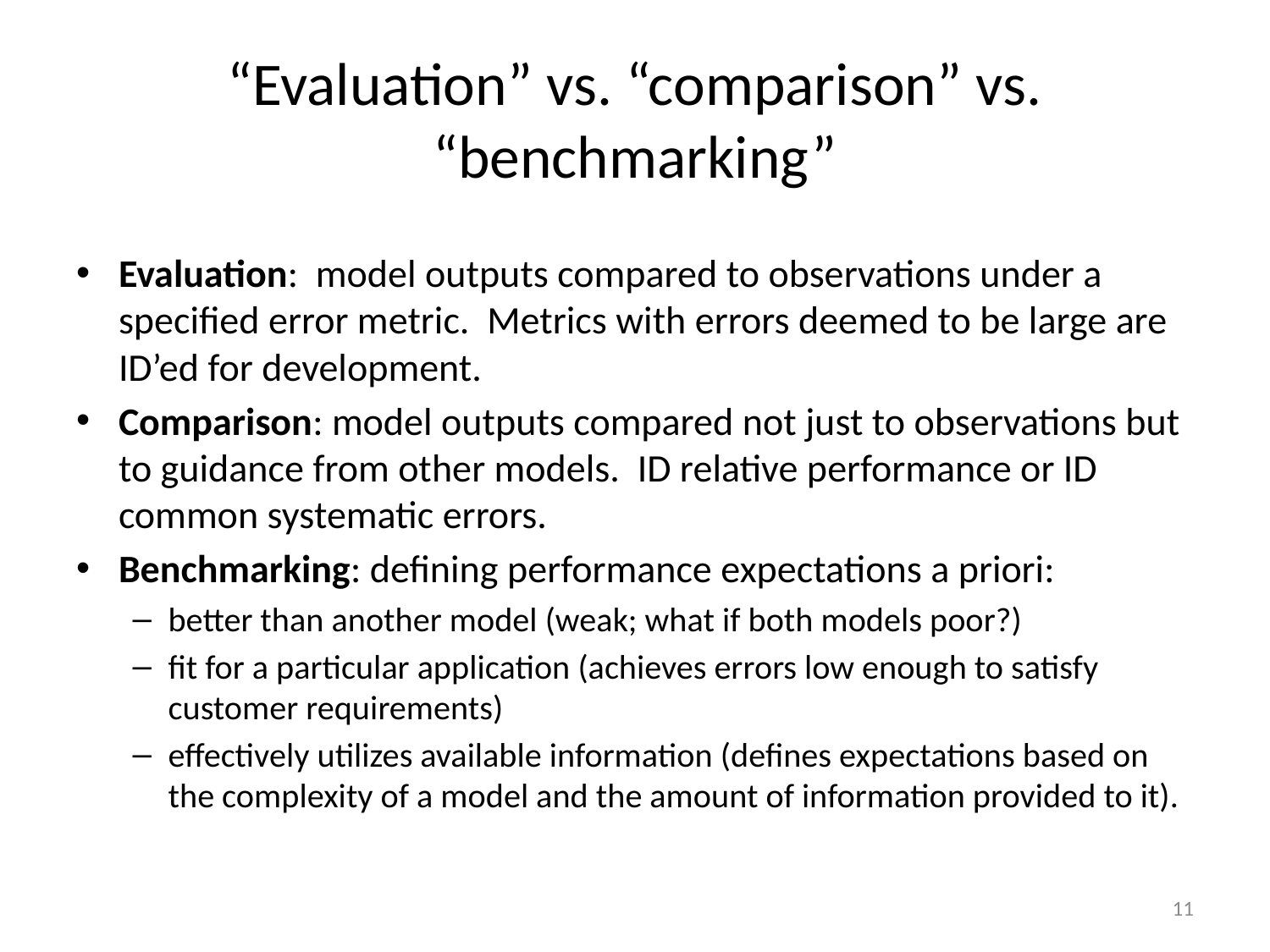

# “Evaluation” vs. “comparison” vs. “benchmarking”
Evaluation:  model outputs compared to observations under a specified error metric.  Metrics with errors deemed to be large are ID’ed for development.
Comparison: model outputs compared not just to observations but to guidance from other models.  ID relative performance or ID common systematic errors.
Benchmarking: defining performance expectations a priori:
better than another model (weak; what if both models poor?)
fit for a particular application (achieves errors low enough to satisfy customer requirements)
effectively utilizes available information (defines expectations based on the complexity of a model and the amount of information provided to it).

11